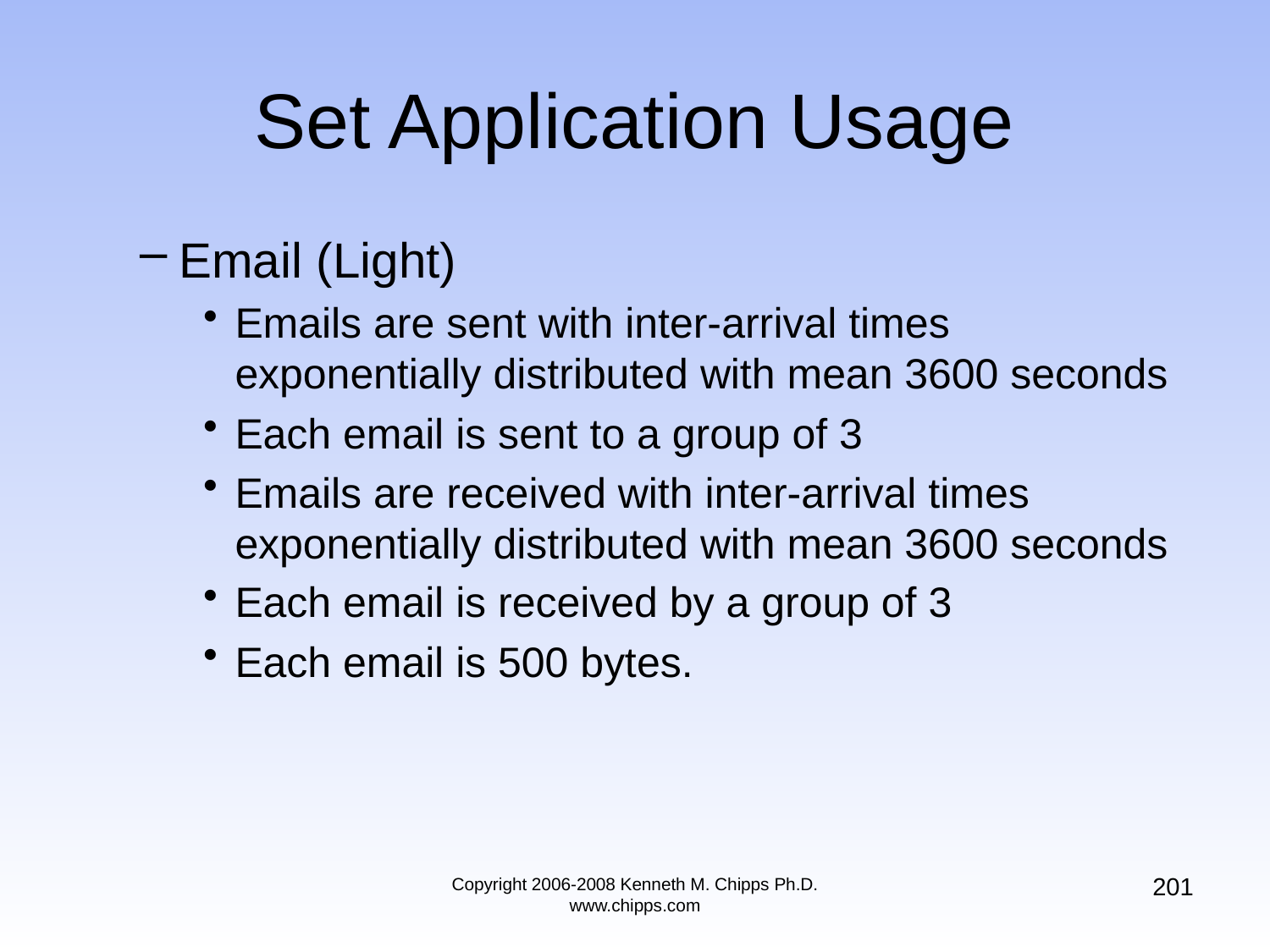

# Set Application Usage
Email (Light)
Emails are sent with inter-arrival times exponentially distributed with mean 3600 seconds
Each email is sent to a group of 3
Emails are received with inter-arrival times exponentially distributed with mean 3600 seconds
Each email is received by a group of 3
Each email is 500 bytes.
201
Copyright 2006-2008 Kenneth M. Chipps Ph.D. www.chipps.com